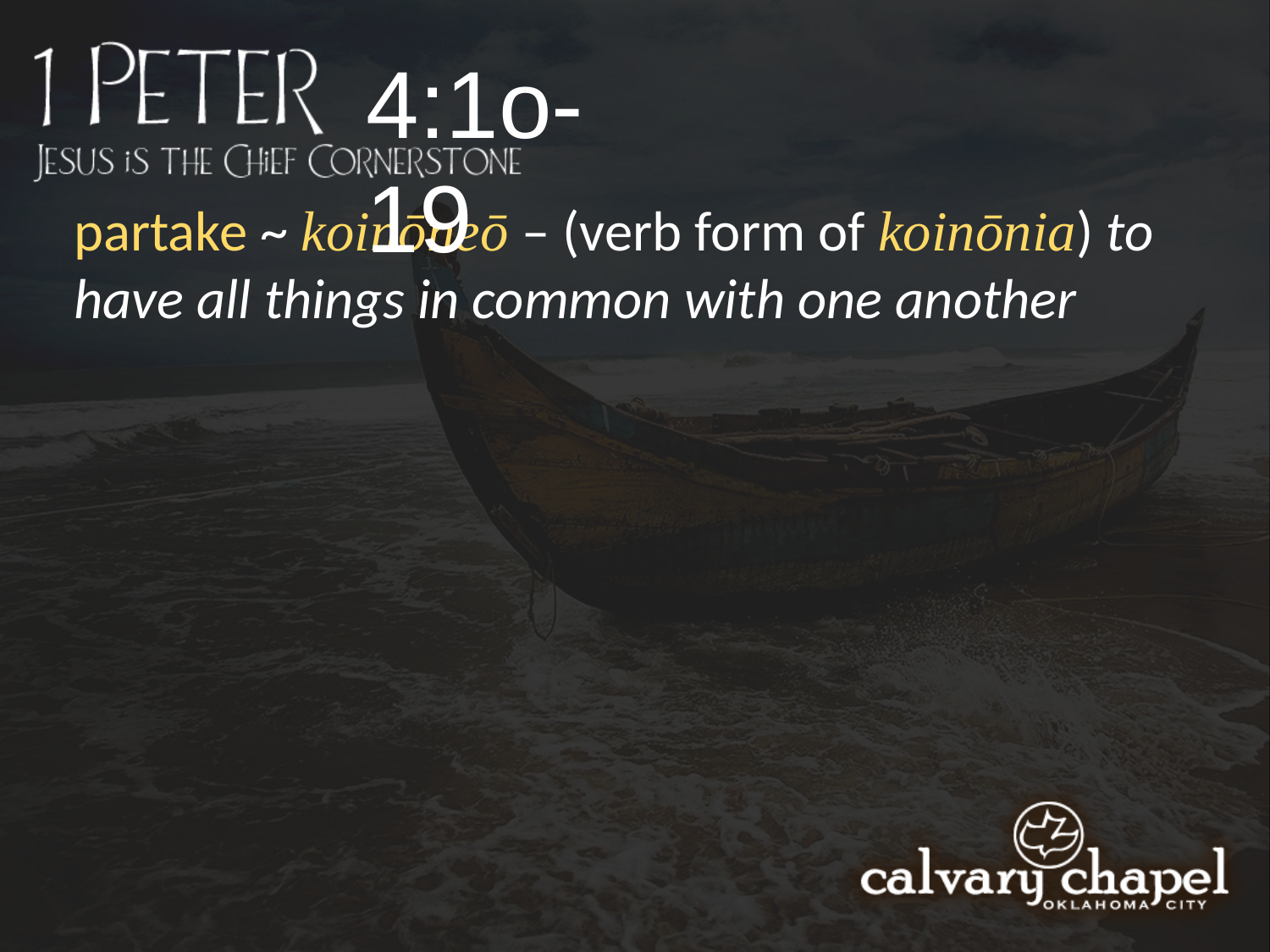

4:1o-19
partake ~ koinōneō – (verb form of koinōnia) to have all things in common with one another